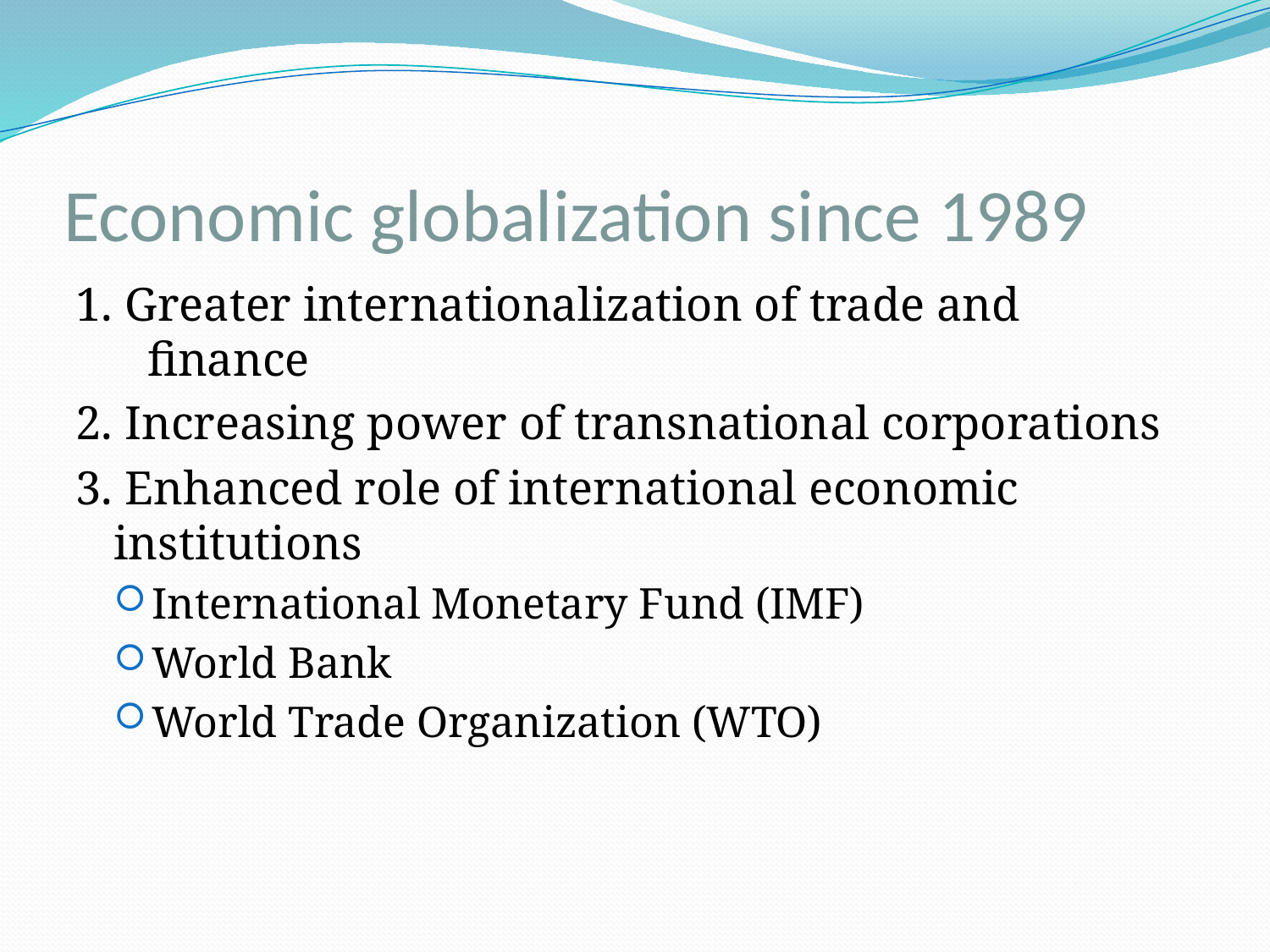

# Economic globalization since 1989
1. Greater internationalization of trade and finance
2. Increasing power of transnational corporations
3. Enhanced role of international economic institutions
International Monetary Fund (IMF)
World Bank
World Trade Organization (WTO)